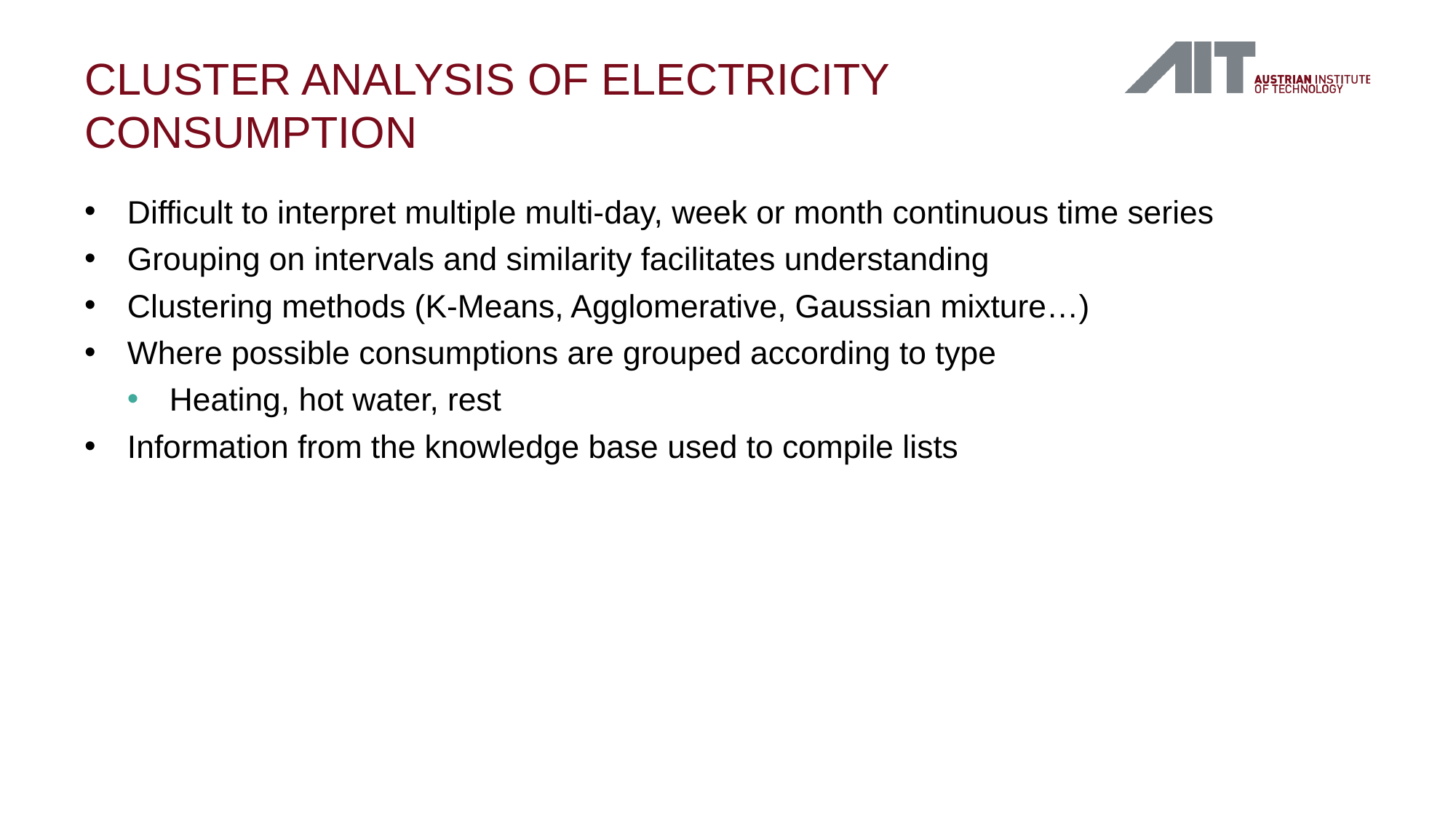

# Cluster analysis of electricity consumption
Difficult to interpret multiple multi-day, week or month continuous time series
Grouping on intervals and similarity facilitates understanding
Clustering methods (K-Means, Agglomerative, Gaussian mixture…)
Where possible consumptions are grouped according to type
Heating, hot water, rest
Information from the knowledge base used to compile lists